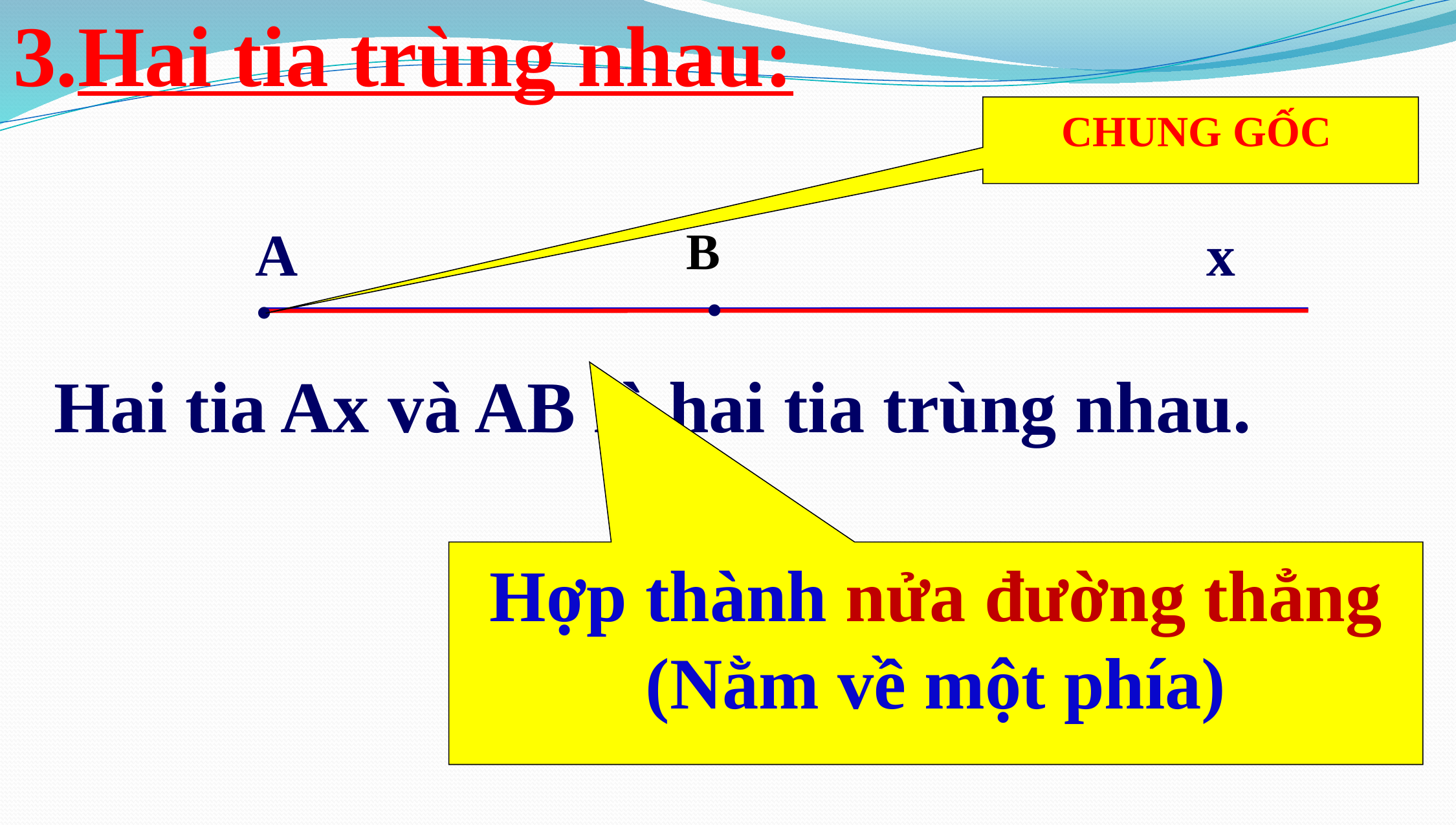

3.Hai tia trùng nhau:
CHUNG GỐC

    B

x
 .
A
.

Hai tia Ax và AB là hai tia trùng nhau.
Hợp thành nửa đường thẳng (Nằm về một phía)